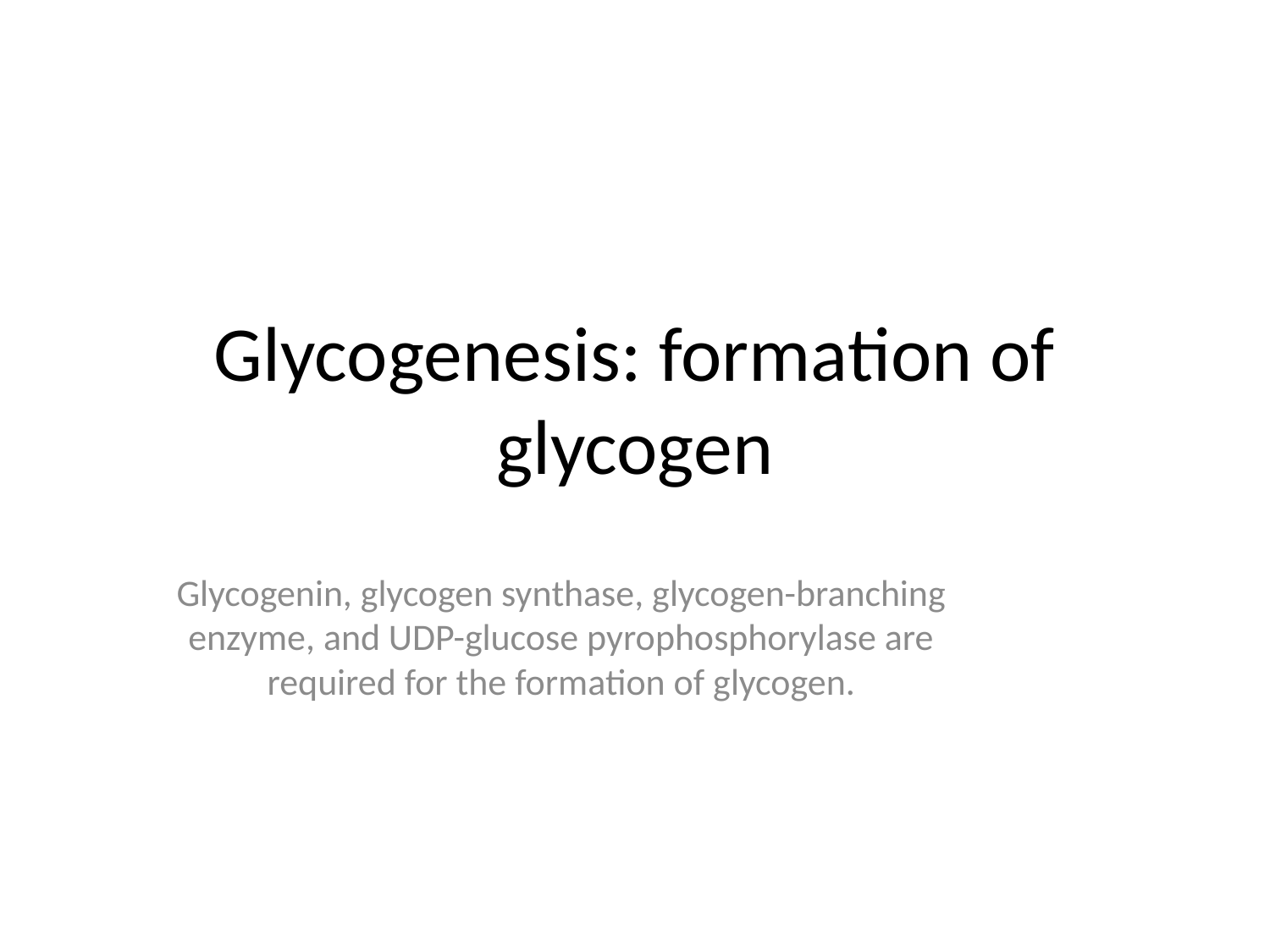

# Glycogenesis: formation of glycogen
Glycogenin, glycogen synthase, glycogen-branching enzyme, and UDP-glucose pyrophosphorylase are required for the formation of glycogen.